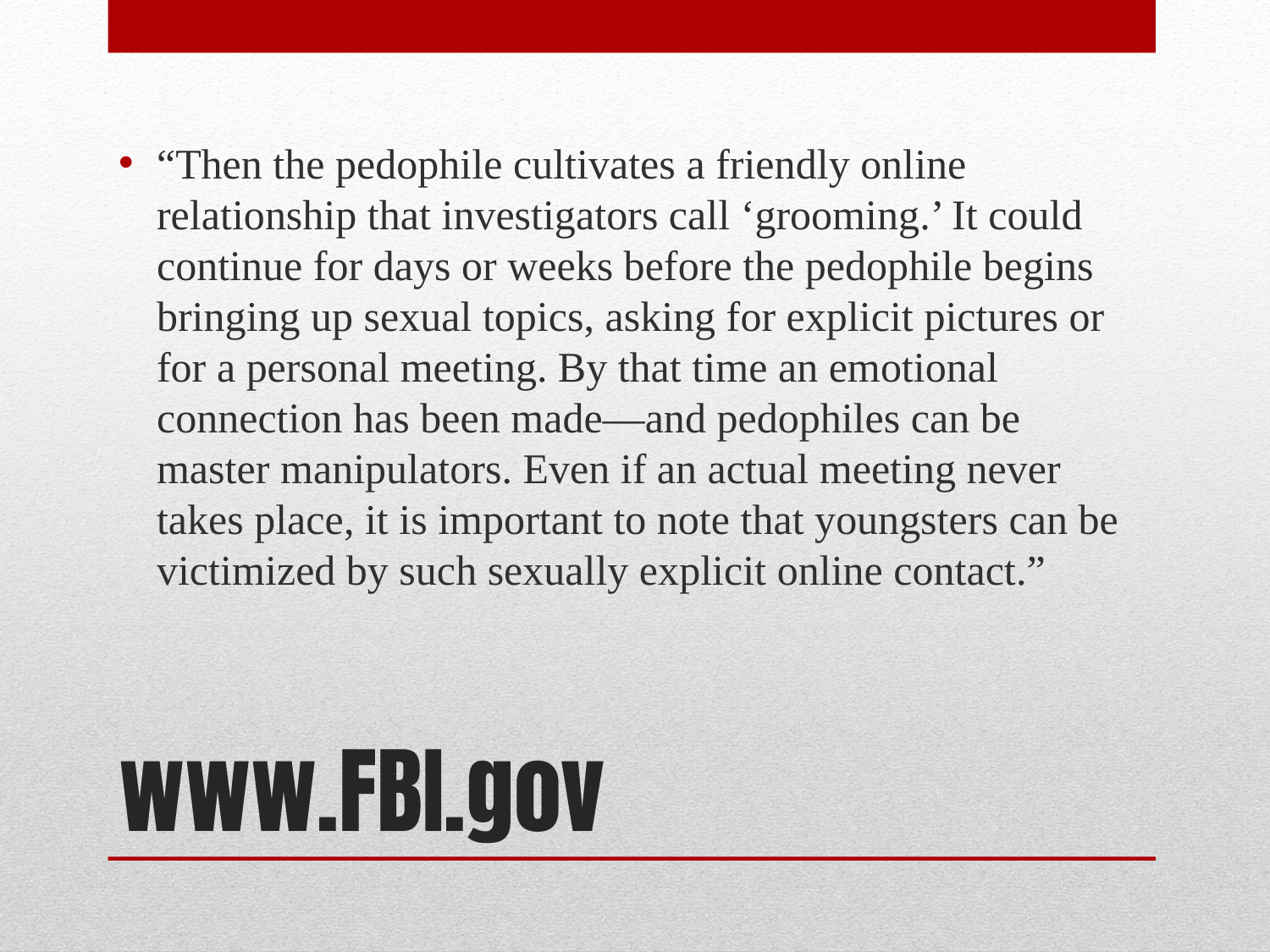

“Then the pedophile cultivates a friendly online relationship that investigators call ‘grooming.’ It could continue for days or weeks before the pedophile begins bringing up sexual topics, asking for explicit pictures or for a personal meeting. By that time an emotional connection has been made—and pedophiles can be master manipulators. Even if an actual meeting never takes place, it is important to note that youngsters can be victimized by such sexually explicit online contact.”
# www.FBI.gov